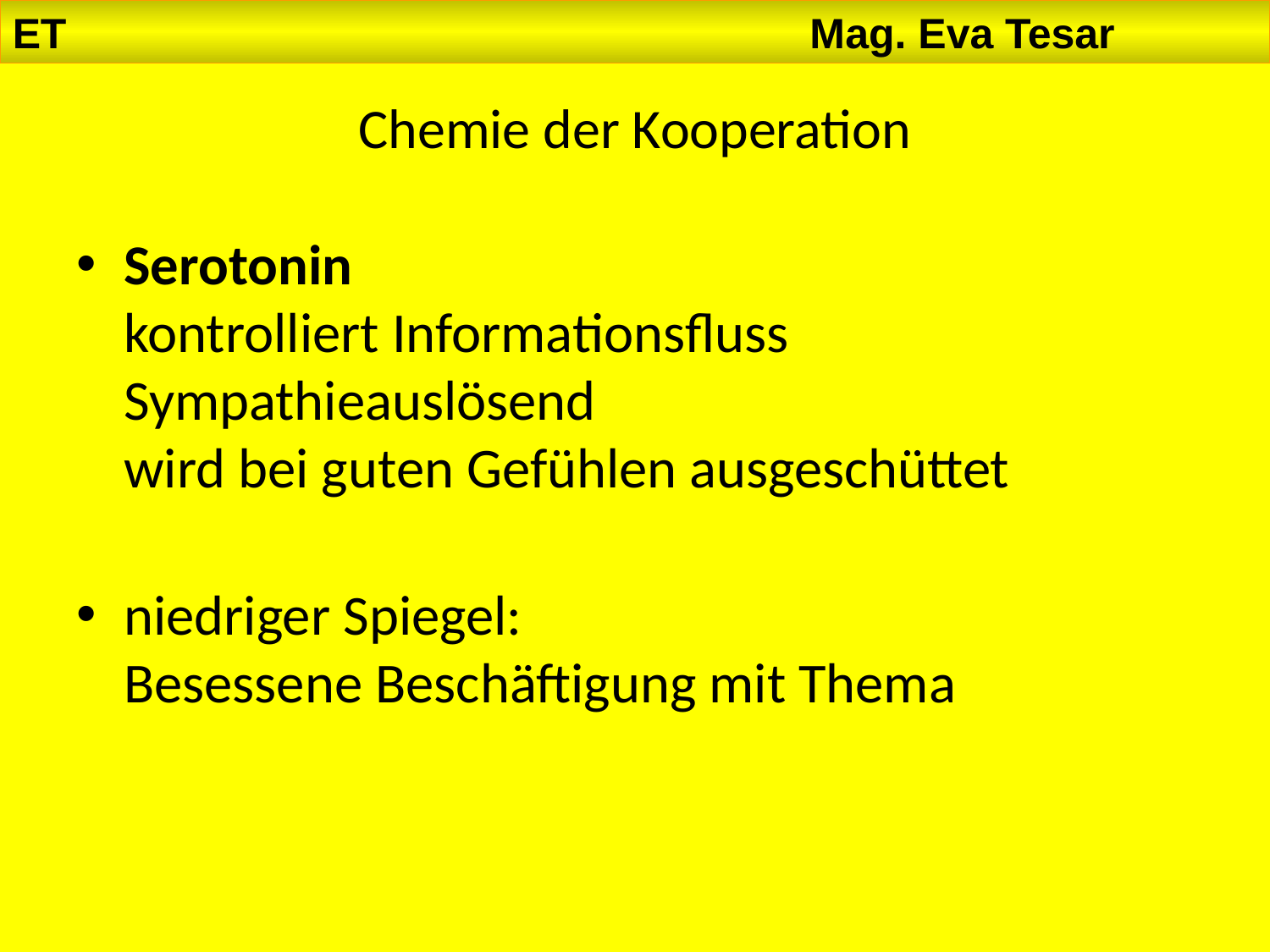

ET						   Mag. Eva Tesar
# Chemie der Kooperation
Serotonin
kontrolliert Informationsfluss
Sympathieauslösend
wird bei guten Gefühlen ausgeschüttet
niedriger Spiegel:
Besessene Beschäftigung mit Thema